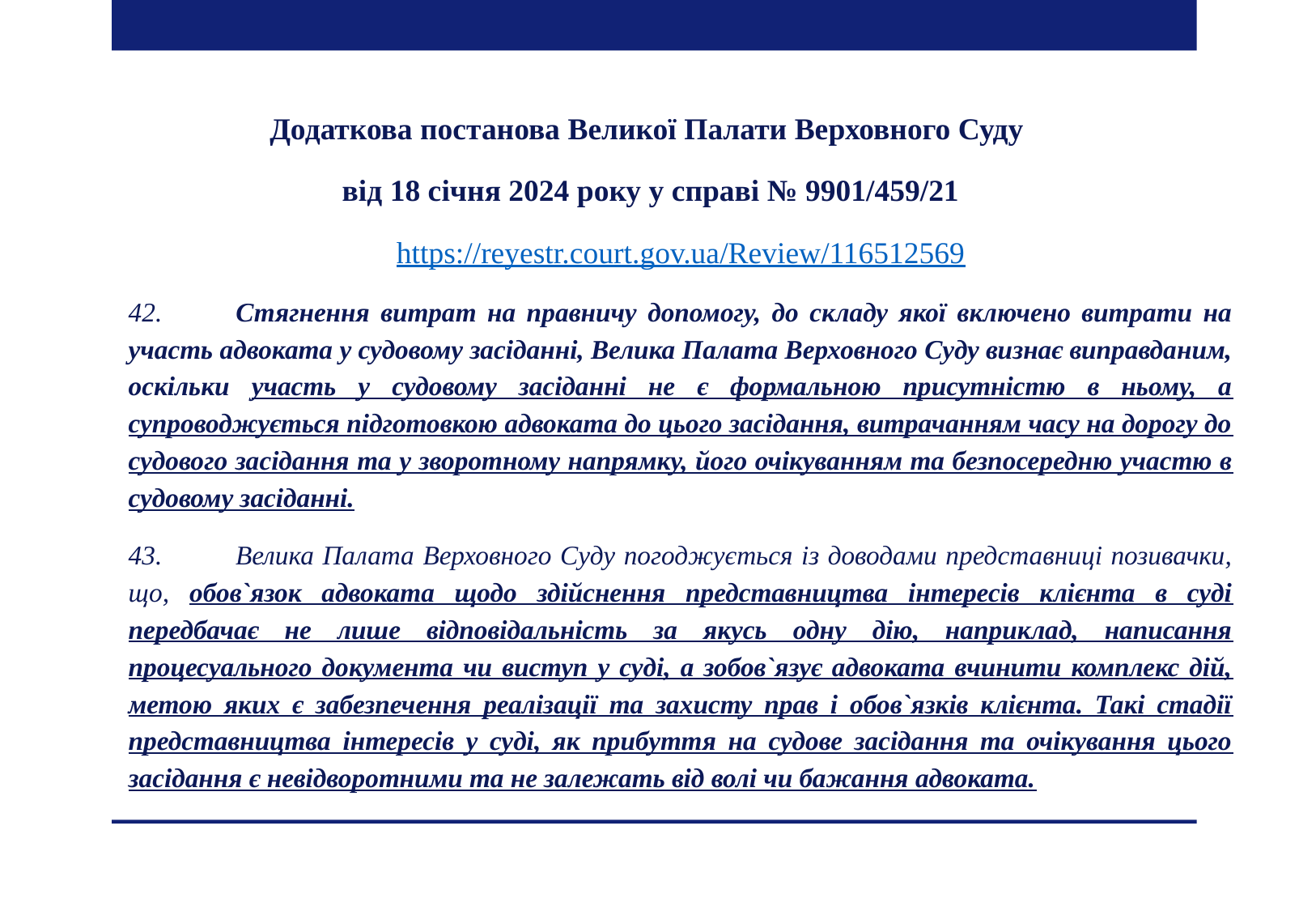

Додаткова постанова Великої Палати Верховного Суду
від 18 січня 2024 року у справі № 9901/459/21
https://reyestr.court.gov.ua/Review/116512569
42.           Стягнення витрат на правничу допомогу, до складу якої включено витрати на участь адвоката у судовому засіданні, Велика Палата Верховного Суду визнає виправданим, оскільки участь у судовому засіданні не є формальною присутністю в ньому, а супроводжується підготовкою адвоката до цього засідання, витрачанням часу на дорогу до судового засідання та у зворотному напрямку, його очікуванням та безпосередню участю в судовому засіданні.
43.           Велика Палата Верховного Суду погоджується із доводами представниці позивачки, що, обов`язок адвоката щодо здійснення представництва інтересів клієнта в суді передбачає не лише відповідальність за якусь одну дію, наприклад, написання процесуального документа чи виступ у суді, а зобов`язує адвоката вчинити комплекс дій, метою яких є забезпечення реалізації та захисту прав і обов`язків клієнта. Такі стадії представництва інтересів у суді, як прибуття на судове засідання та очікування цього засідання є невідворотними та не залежать від волі чи бажання адвоката.